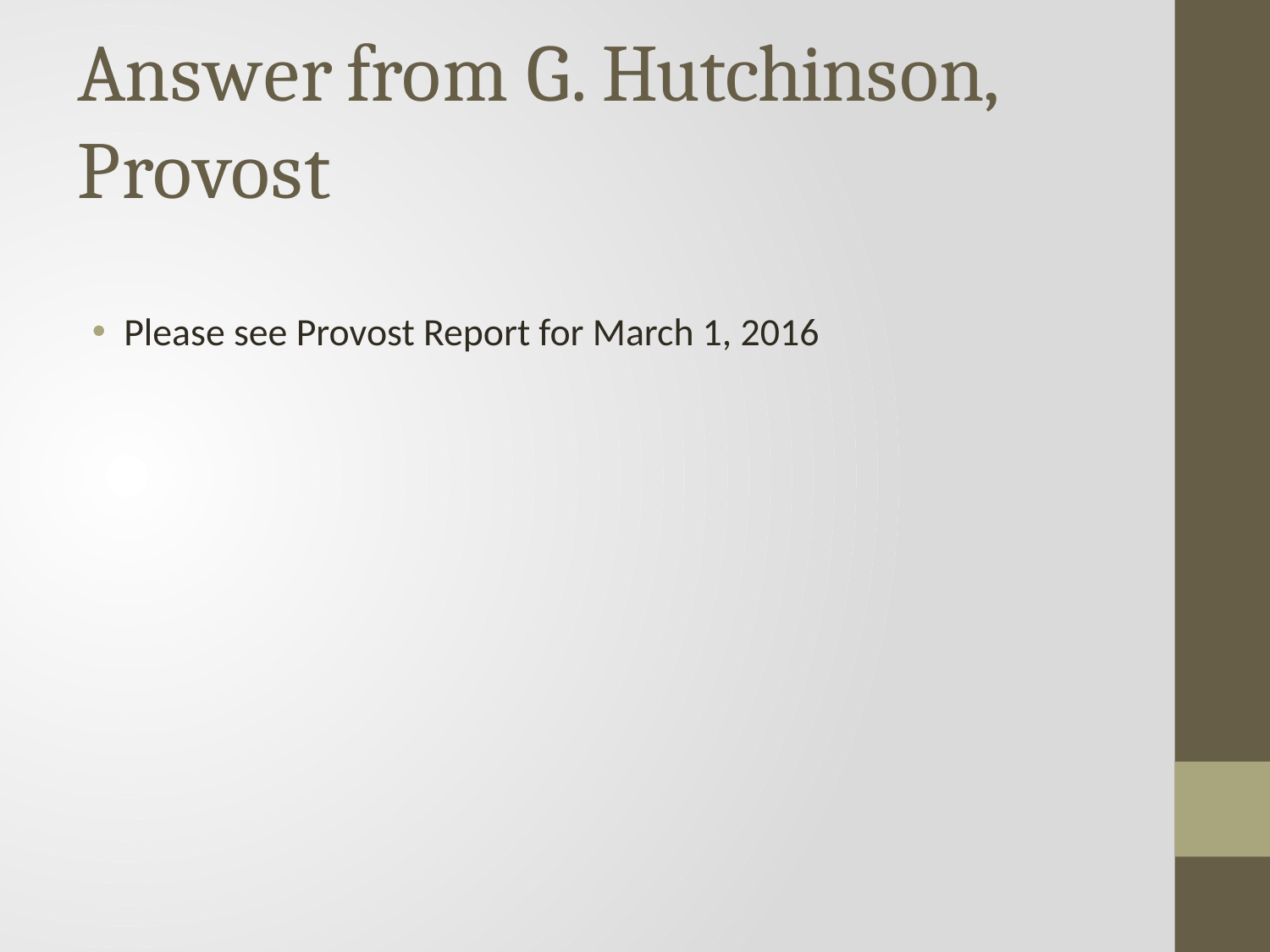

# Answer from G. Hutchinson, Provost
Please see Provost Report for March 1, 2016